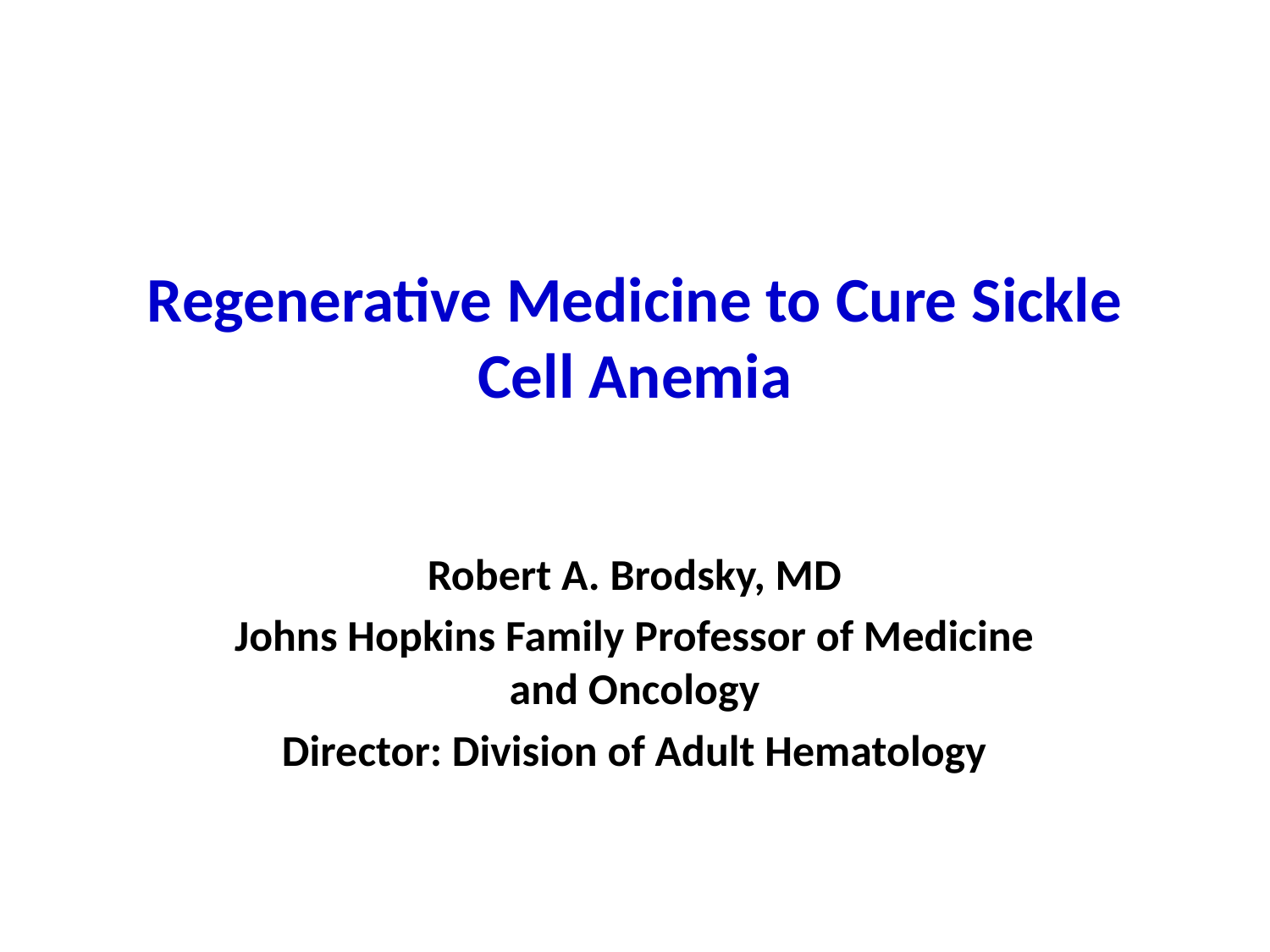

# Regenerative Medicine to Cure Sickle Cell Anemia
Robert A. Brodsky, MD
Johns Hopkins Family Professor of Medicine and Oncology
Director: Division of Adult Hematology